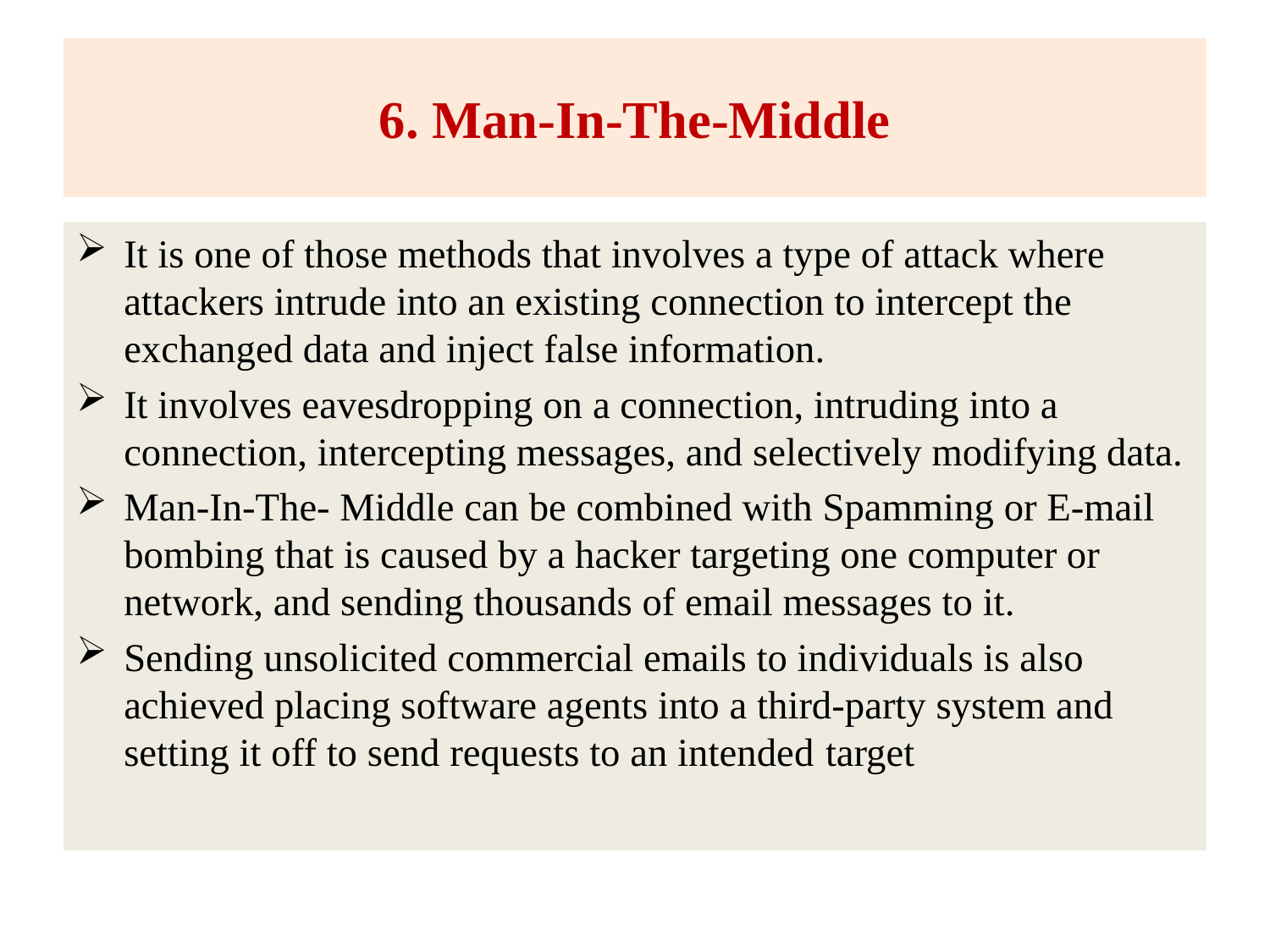

# 6. Man-In-The-Middle
It is one of those methods that involves a type of attack where attackers intrude into an existing connection to intercept the exchanged data and inject false information.
It involves eavesdropping on a connection, intruding into a connection, intercepting messages, and selectively modifying data.
Man-In-The- Middle can be combined with Spamming or E-mail bombing that is caused by a hacker targeting one computer or network, and sending thousands of email messages to it.
Sending unsolicited commercial emails to individuals is also achieved placing software agents into a third-party system and setting it off to send requests to an intended target